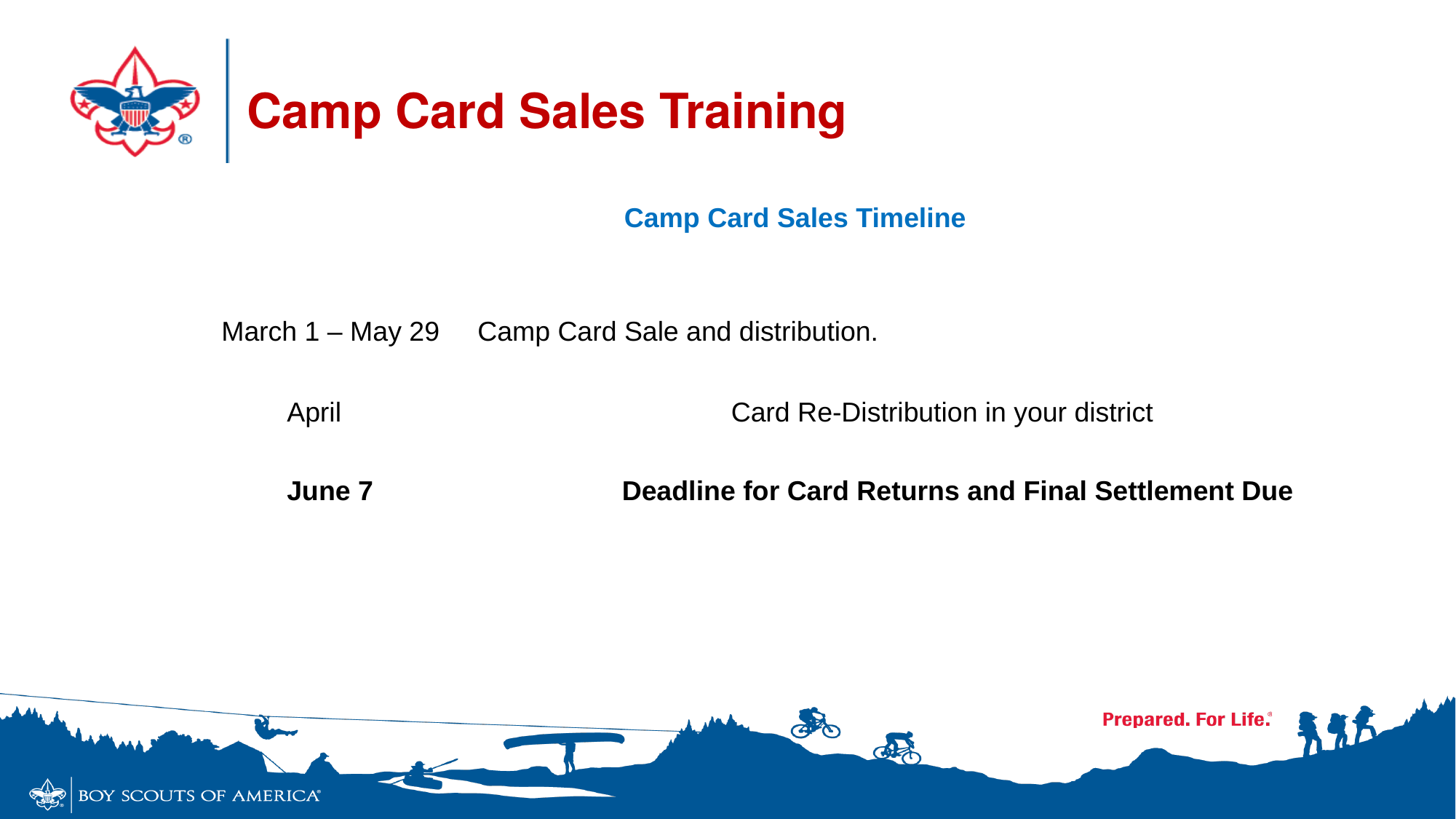

# Camp Card Sales Training

	Camp Card Sales Timeline

    March 1 – May 29     Camp Card Sale and distribution.
                                                                       
	April         			 Card Re-Distribution in your district

	June 7          		 Deadline for Card Returns and Final Settlement Due